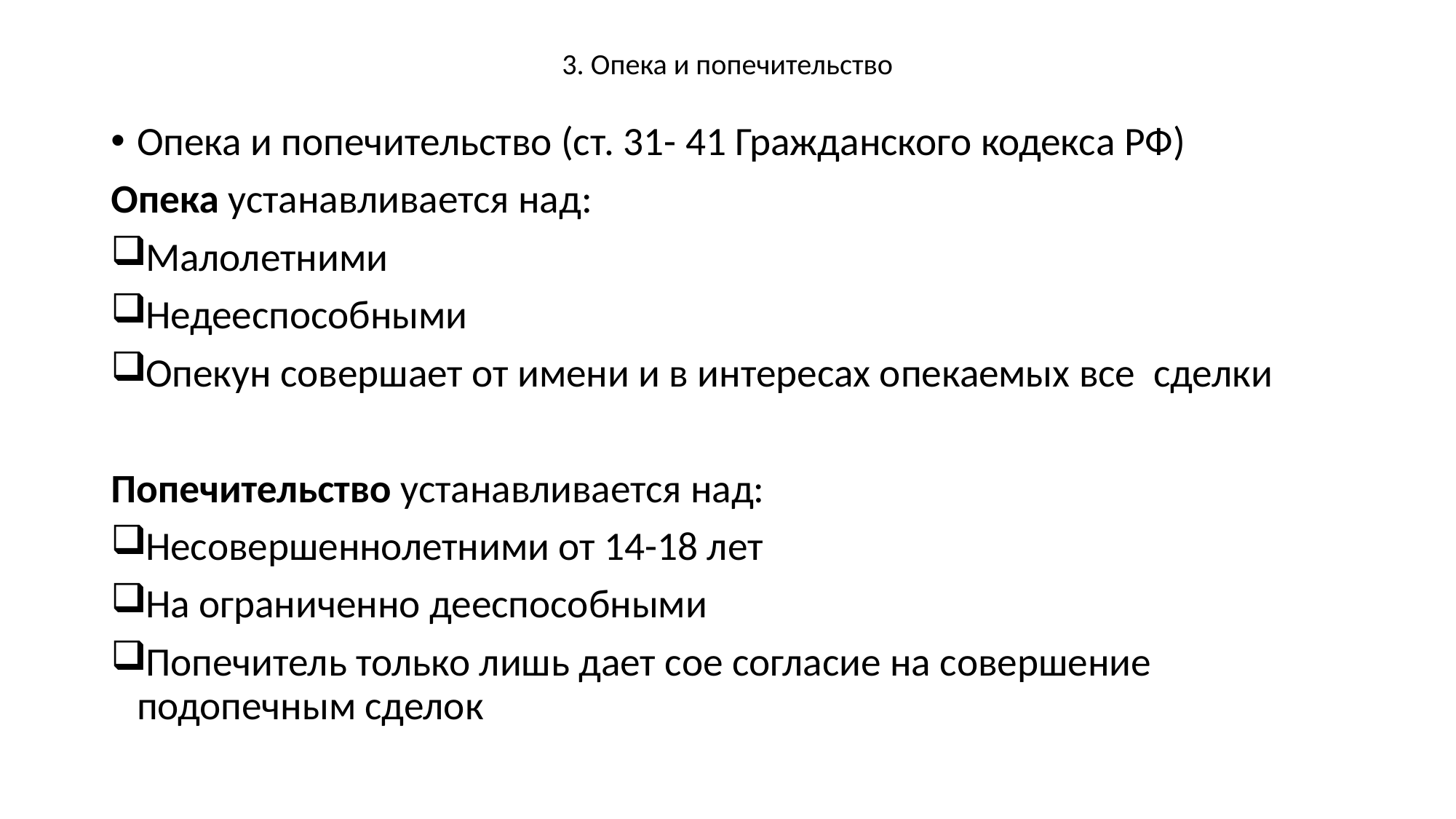

# 3. Опека и попечительство
Опека и попечительство (ст. 31- 41 Гражданского кодекса РФ)
Опека устанавливается над:
Малолетними
Недееспособными
Опекун совершает от имени и в интересах опекаемых все  сделки

Попечительство устанавливается над:
Несовершеннолетними от 14-18 лет
На ограниченно дееспособными
Попечитель только лишь дает сое согласие на совершение подопечным сделок